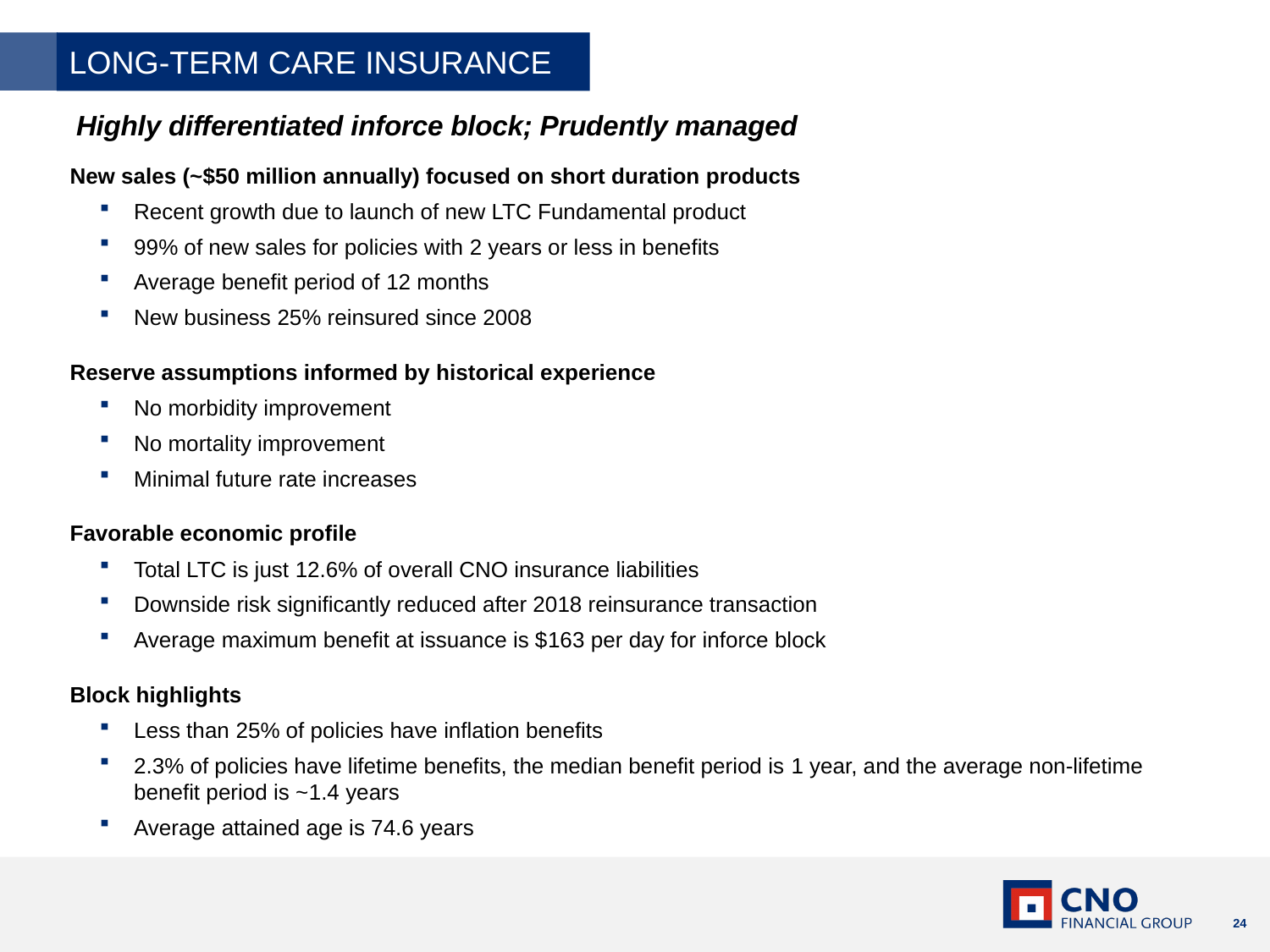

LONG-TERM CARE INSURANCE

Highly differentiated inforce block; Prudently managed
New sales (~$50 million annually) focused on short duration products
Recent growth due to launch of new LTC Fundamental product
99% of new sales for policies with 2 years or less in benefits
Average benefit period of 12 months
New business 25% reinsured since 2008
Reserve assumptions informed by historical experience
No morbidity improvement
No mortality improvement
Minimal future rate increases
Favorable economic profile
Total LTC is just 12.6% of overall CNO insurance liabilities
Downside risk significantly reduced after 2018 reinsurance transaction
Average maximum benefit at issuance is $163 per day for inforce block
Block highlights
Less than 25% of policies have inflation benefits
2.3% of policies have lifetime benefits, the median benefit period is 1 year, and the average non-lifetime benefit period is ~1.4 years
Average attained age is 74.6 years